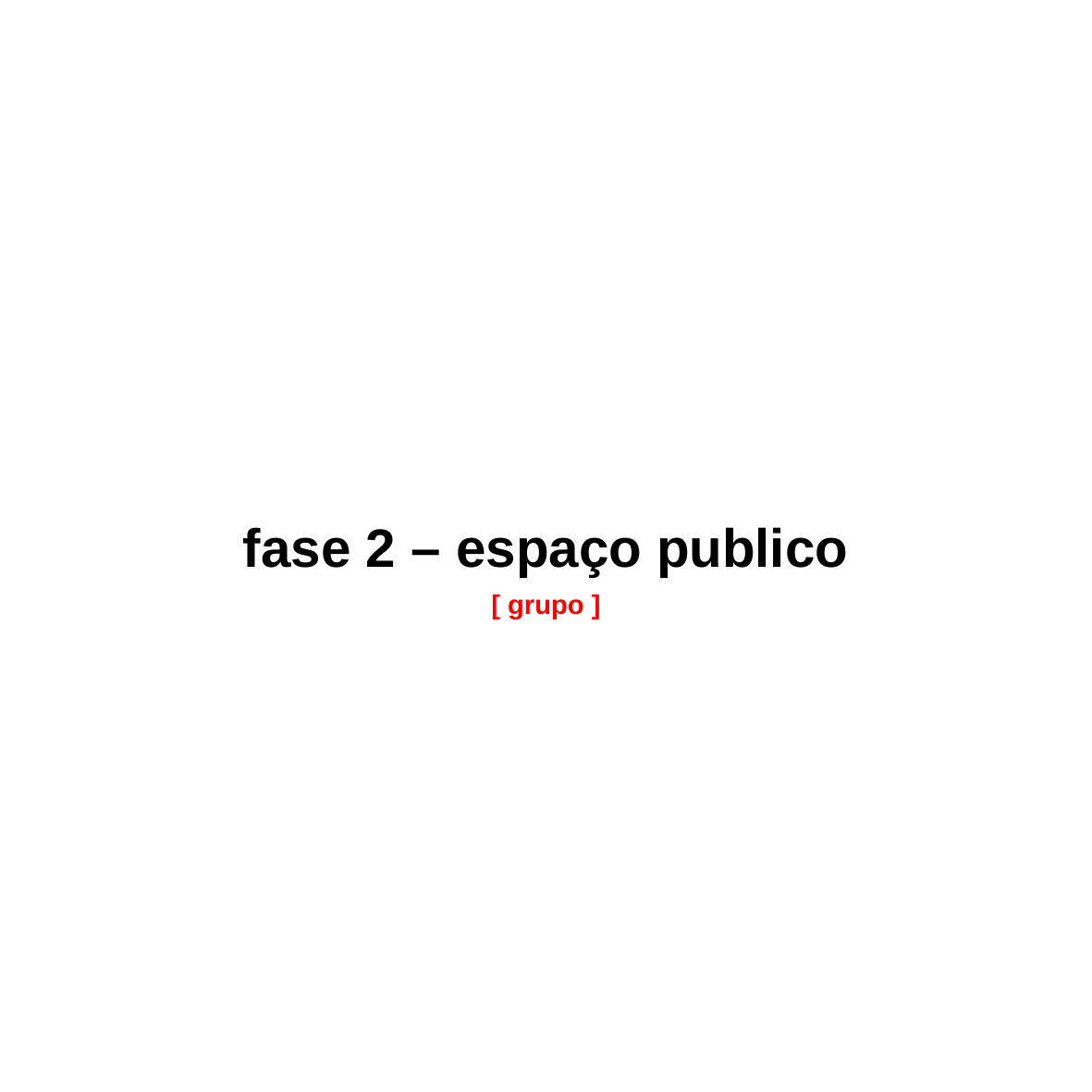

fase 2 – espaço publico
[ grupo ]